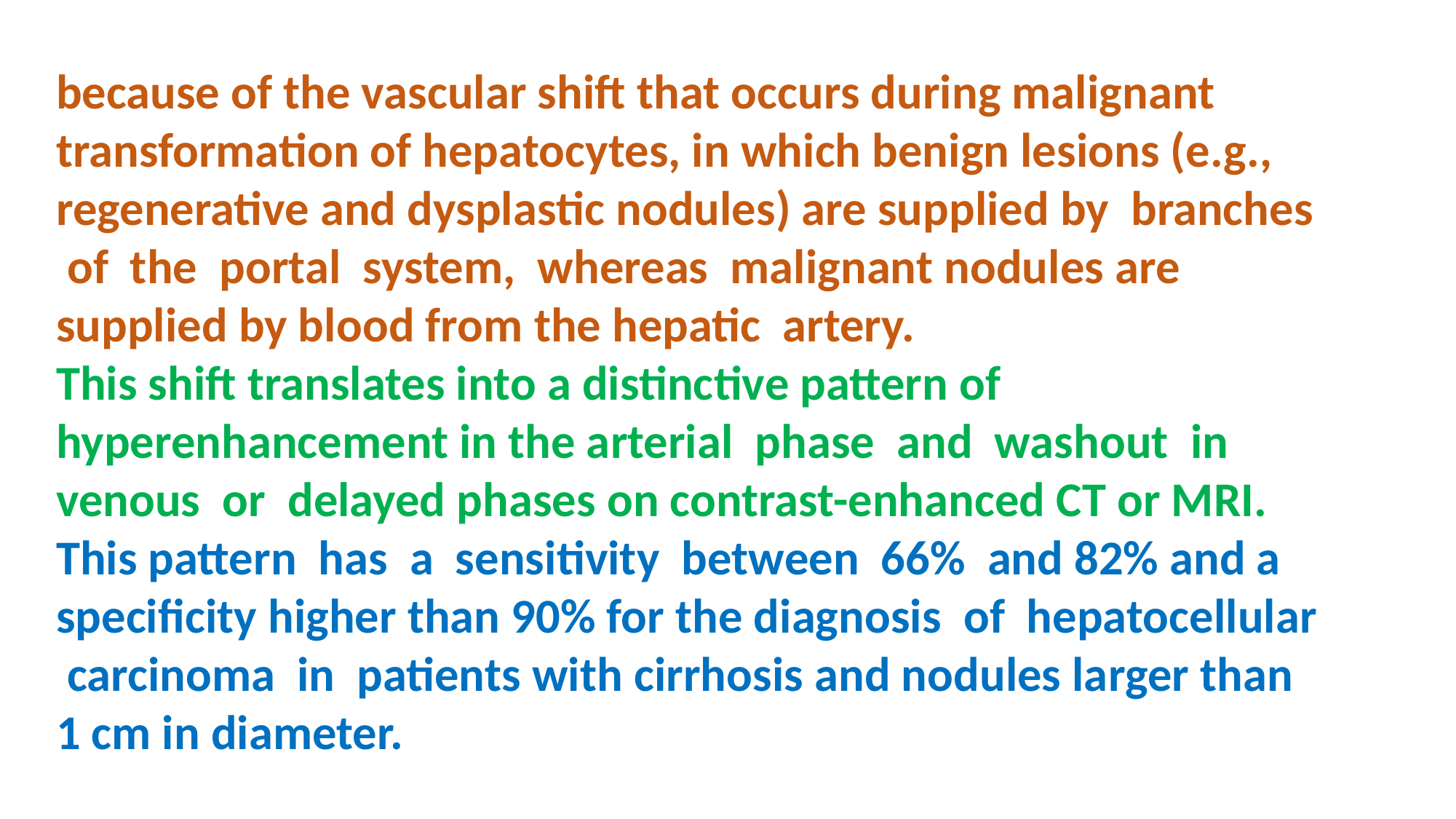

because of the vascular shift that occurs during malignant transformation of hepatocytes, in which benign lesions (e.g., regenerative and dysplastic nodules) are supplied by  branches  of  the  portal  system,  whereas  malignant nodules are supplied by blood from the hepatic  artery.
This shift translates into a distinctive pattern of hyperenhancement in the arterial  phase  and  washout  in  venous  or  delayed phases on contrast-enhanced CT or MRI. This pattern  has  a  sensitivity  between  66%  and 82% and a specificity higher than 90% for the diagnosis  of  hepatocellular  carcinoma  in  patients with cirrhosis and nodules larger than 1 cm in diameter.